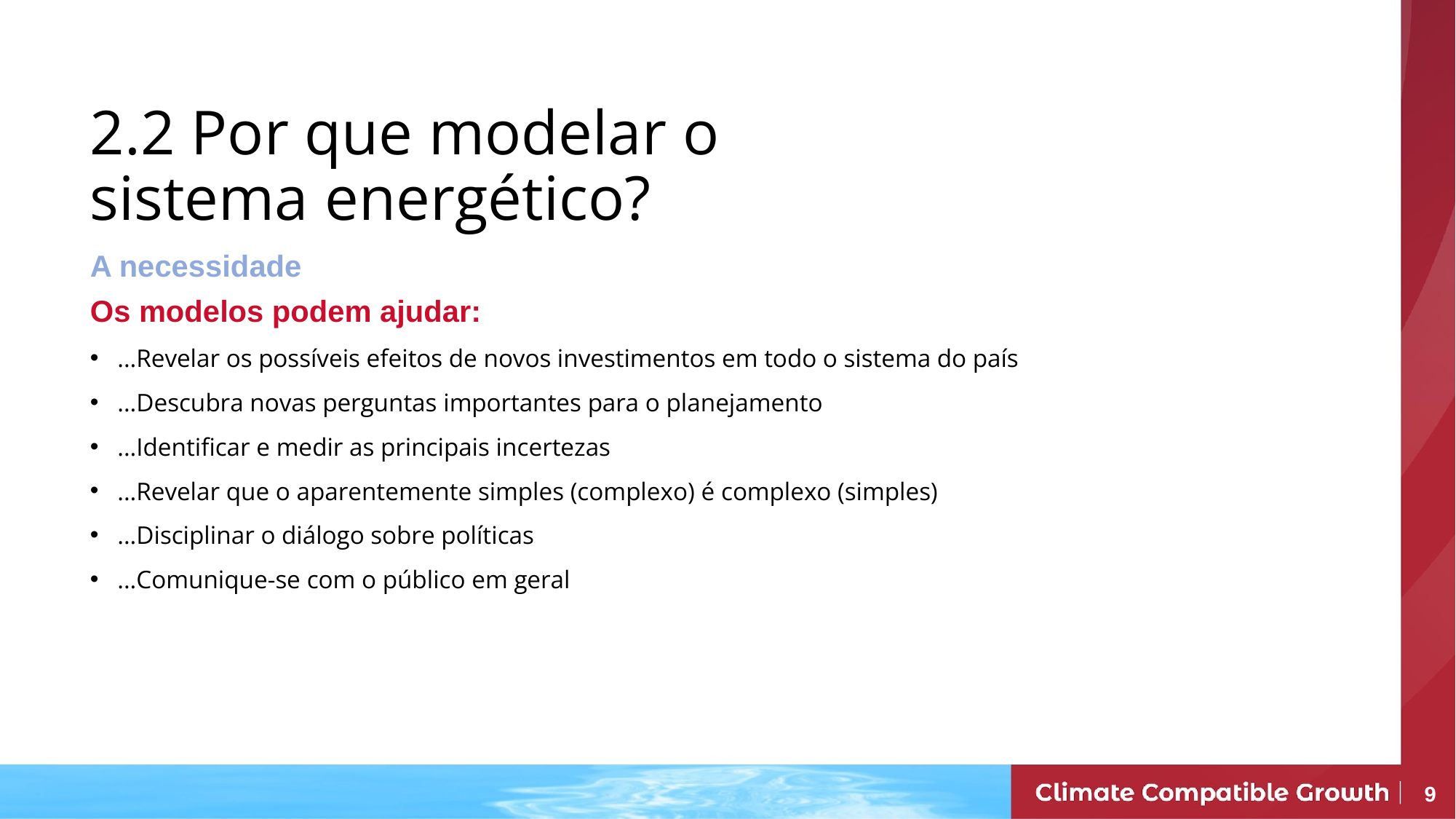

# 2.2 Por que modelar o sistema energético?
A necessidade
Os modelos podem ajudar:
...Revelar os possíveis efeitos de novos investimentos em todo o sistema do país
...Descubra novas perguntas importantes para o planejamento
...Identificar e medir as principais incertezas
...Revelar que o aparentemente simples (complexo) é complexo (simples)
...Disciplinar o diálogo sobre políticas
...Comunique-se com o público em geral
9